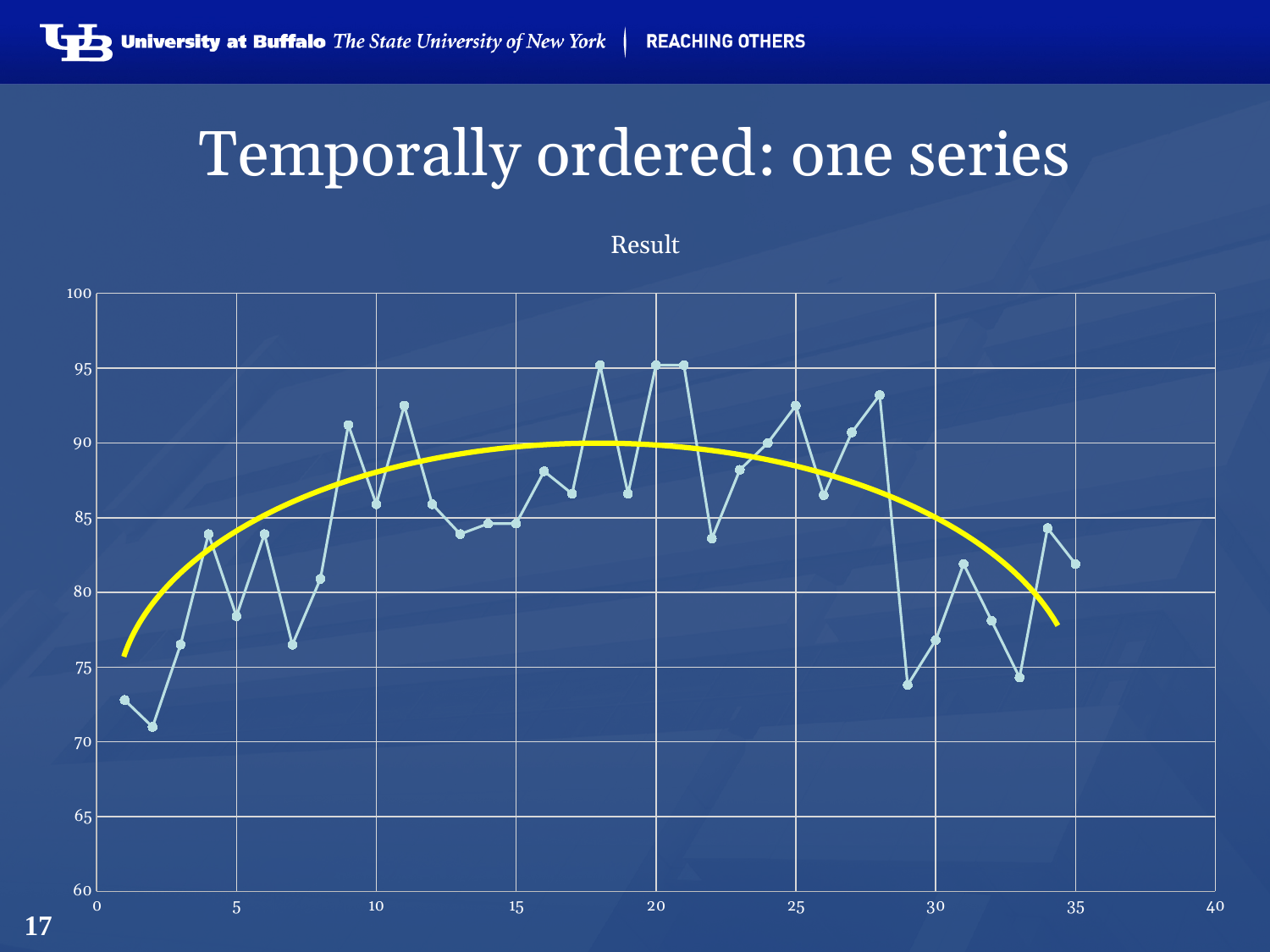

# Temporally ordered: one series

### Chart:

| Category | Result |
|---|---|